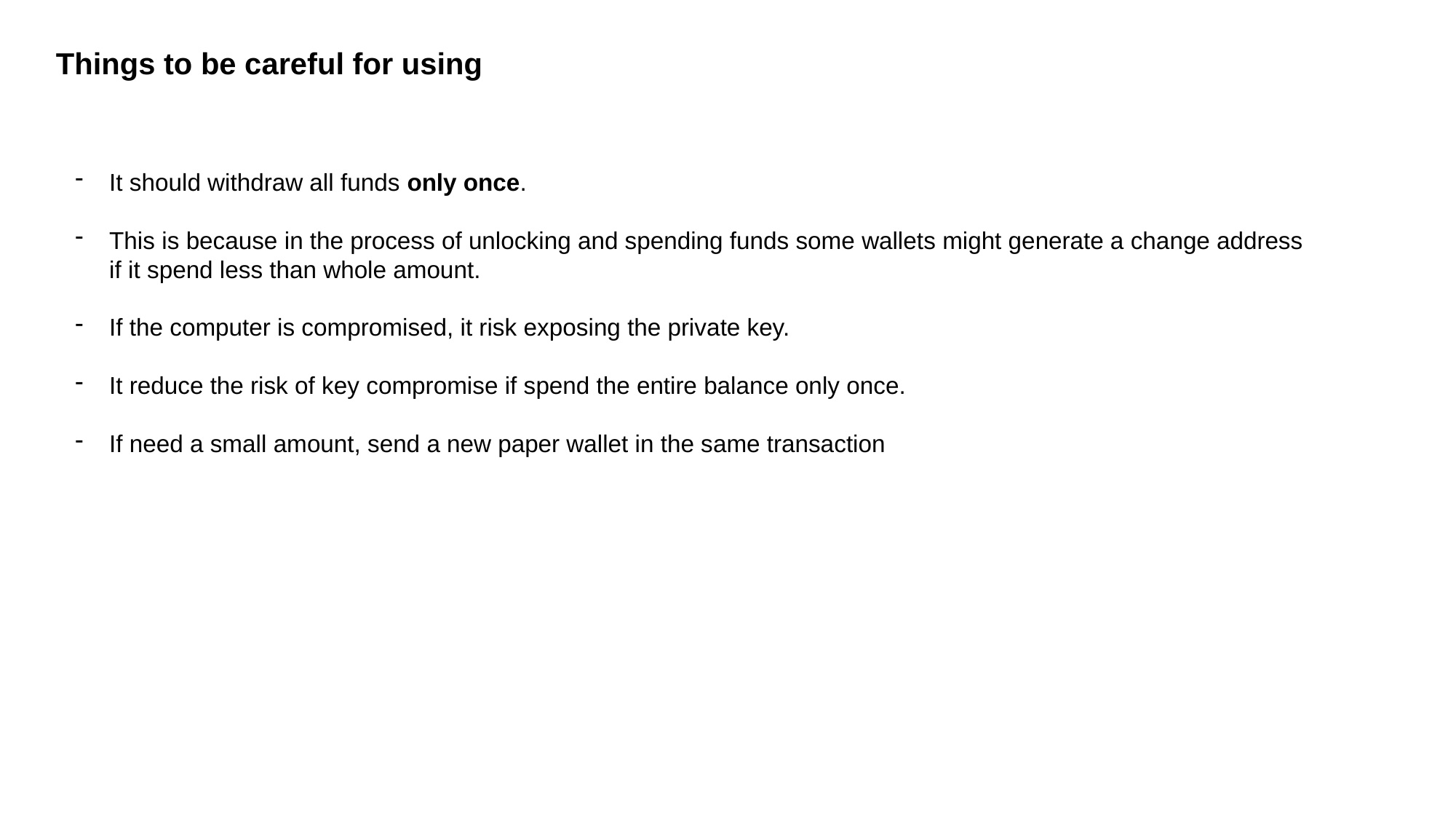

Things to be careful for using
It should withdraw all funds only once.

This is because in the process of unlocking and spending funds some wallets might generate a change address
if it spend less than whole amount.

If the computer is compromised, it risk exposing the private key.

It reduce the risk of key compromise if spend the entire balance only once.

If need a small amount, send a new paper wallet in the same transaction